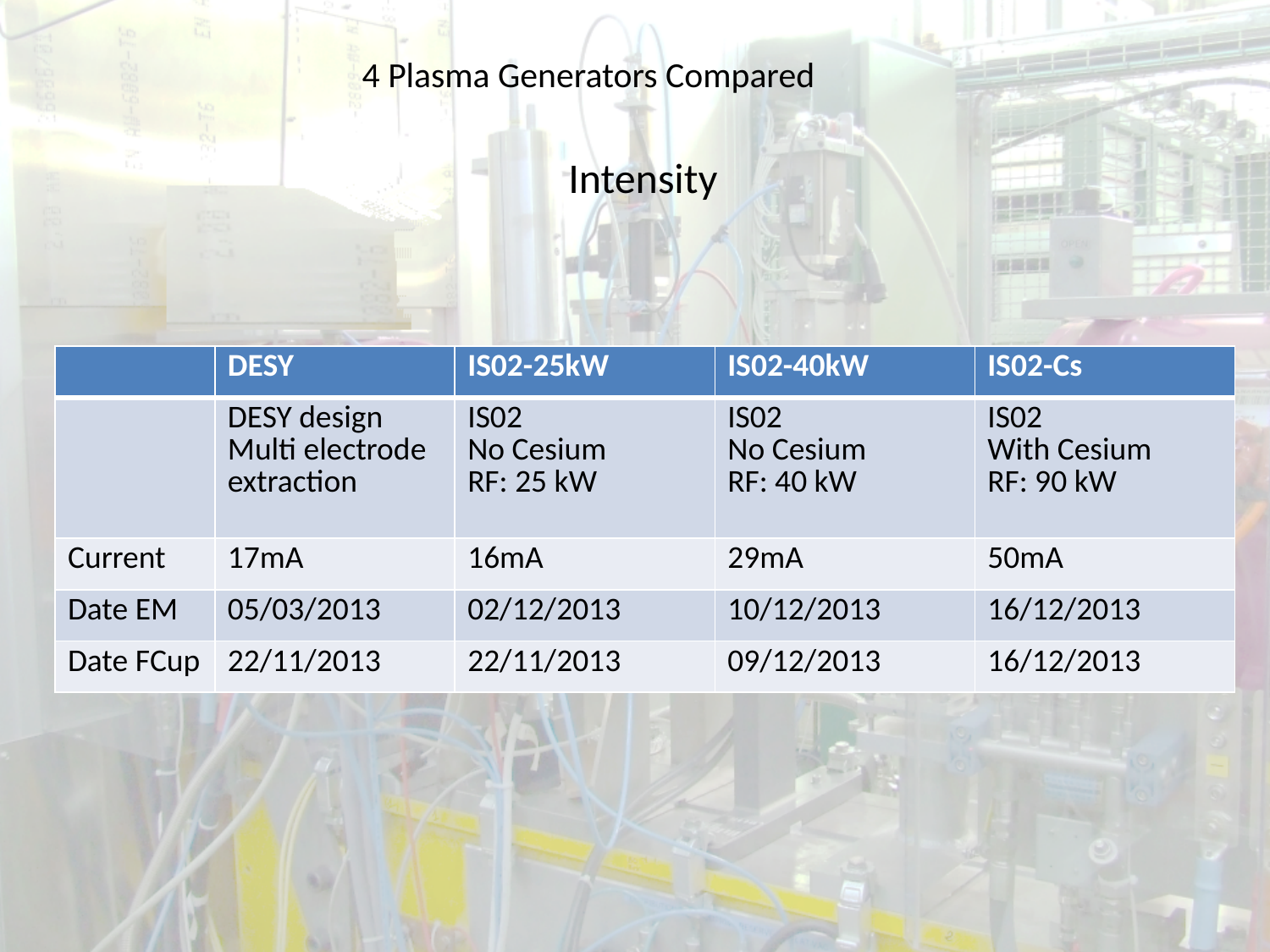

4 Plasma Generators Compared

Intensity
|  | DESY | IS02-25kW | IS02-40kW | IS02-Cs |
| --- | --- | --- | --- | --- |
|  | DESY design Multi electrode extraction | IS02 No Cesium RF: 25 kW | IS02 No Cesium RF: 40 kW | IS02 With Cesium RF: 90 kW |
| Current | 17mA | 16mA | 29mA | 50mA |
| Date EM | 05/03/2013 | 02/12/2013 | 10/12/2013 | 16/12/2013 |
| Date FCup | 22/11/2013 | 22/11/2013 | 09/12/2013 | 16/12/2013 |